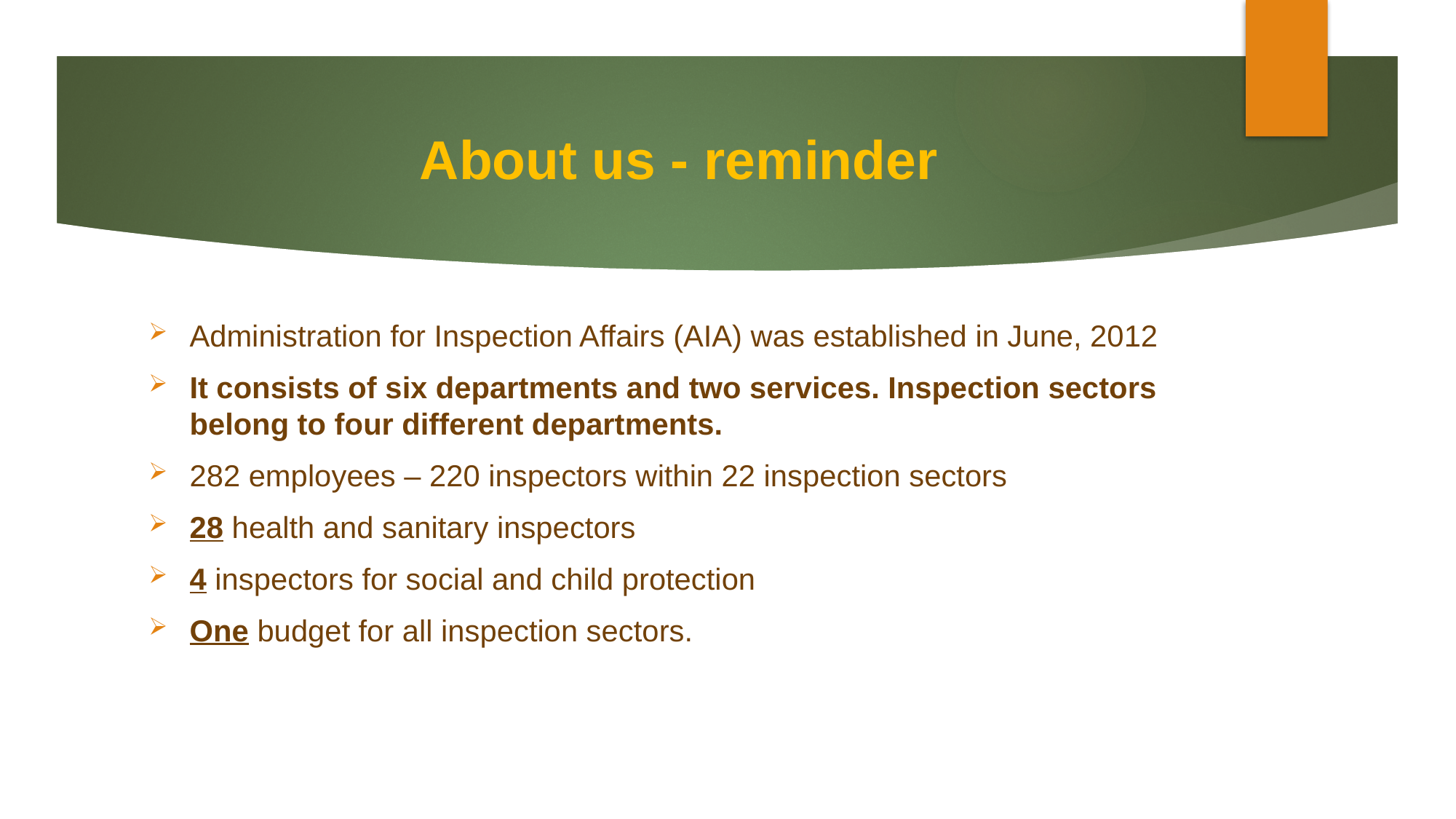

# About us - reminder
Administration for Inspection Affairs (AIA) was established in June, 2012
It consists of six departments and two services. Inspection sectors belong to four different departments.
282 employees – 220 inspectors within 22 inspection sectors
28 health and sanitary inspectors
4 inspectors for social and child protection
One budget for all inspection sectors.